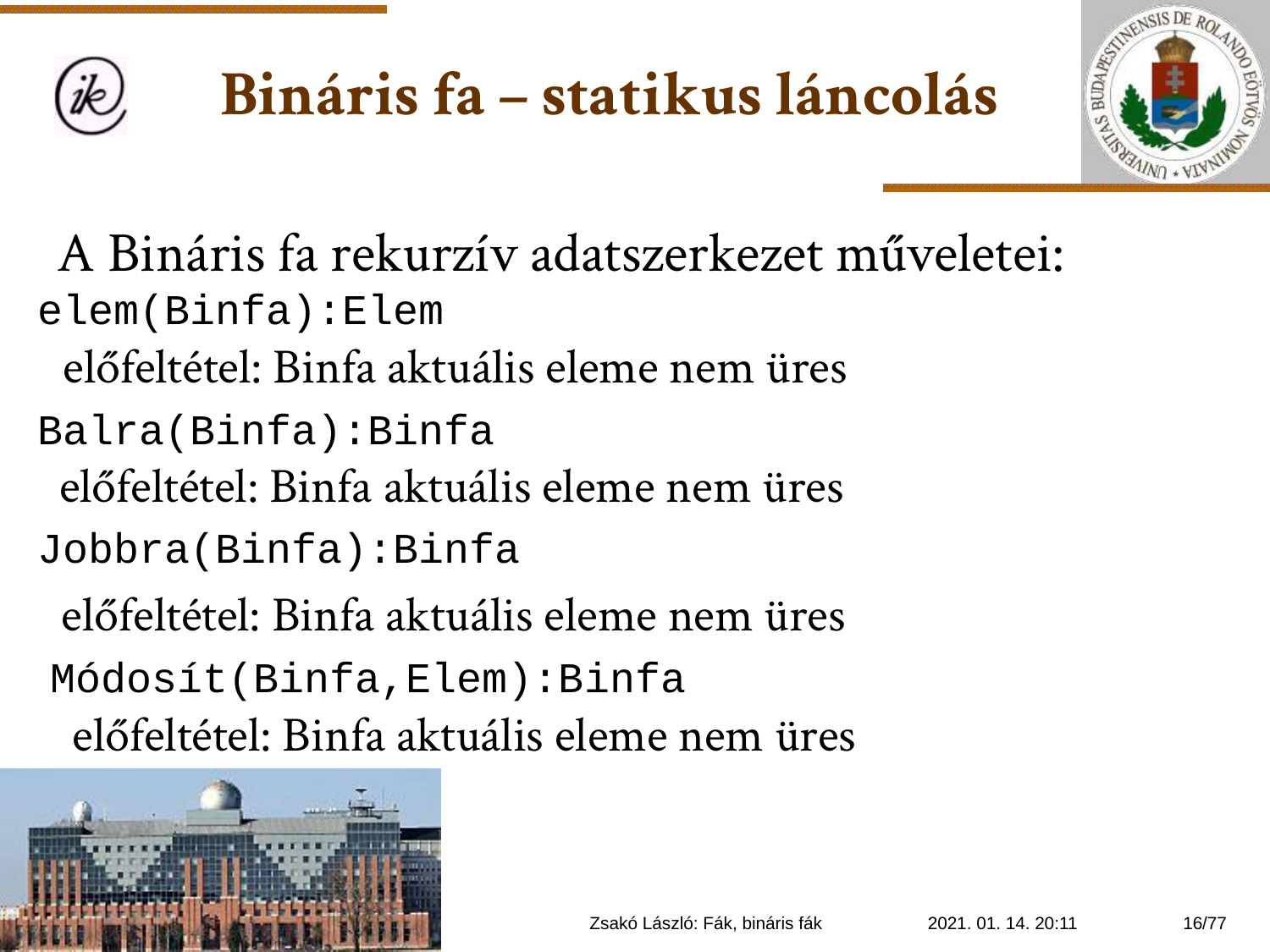

Bináris fa – statikus láncolás

A Bináris fa rekurzív adatszerkezet műveletei:
elem(Binfa):Elem
	előfeltétel: Binfa aktuális eleme nem üres
Balra(Binfa):Binfa
  előfeltétel: Binfa aktuális eleme nem üres
Jobbra(Binfa):Binfa
 előfeltétel: Binfa aktuális eleme nem üres
Módosít(Binfa,Elem):Binfa
  előfeltétel: Binfa aktuális eleme nem üres
Zsakó László: Fák, bináris fák
2021. 01. 14. 20:11
16/77